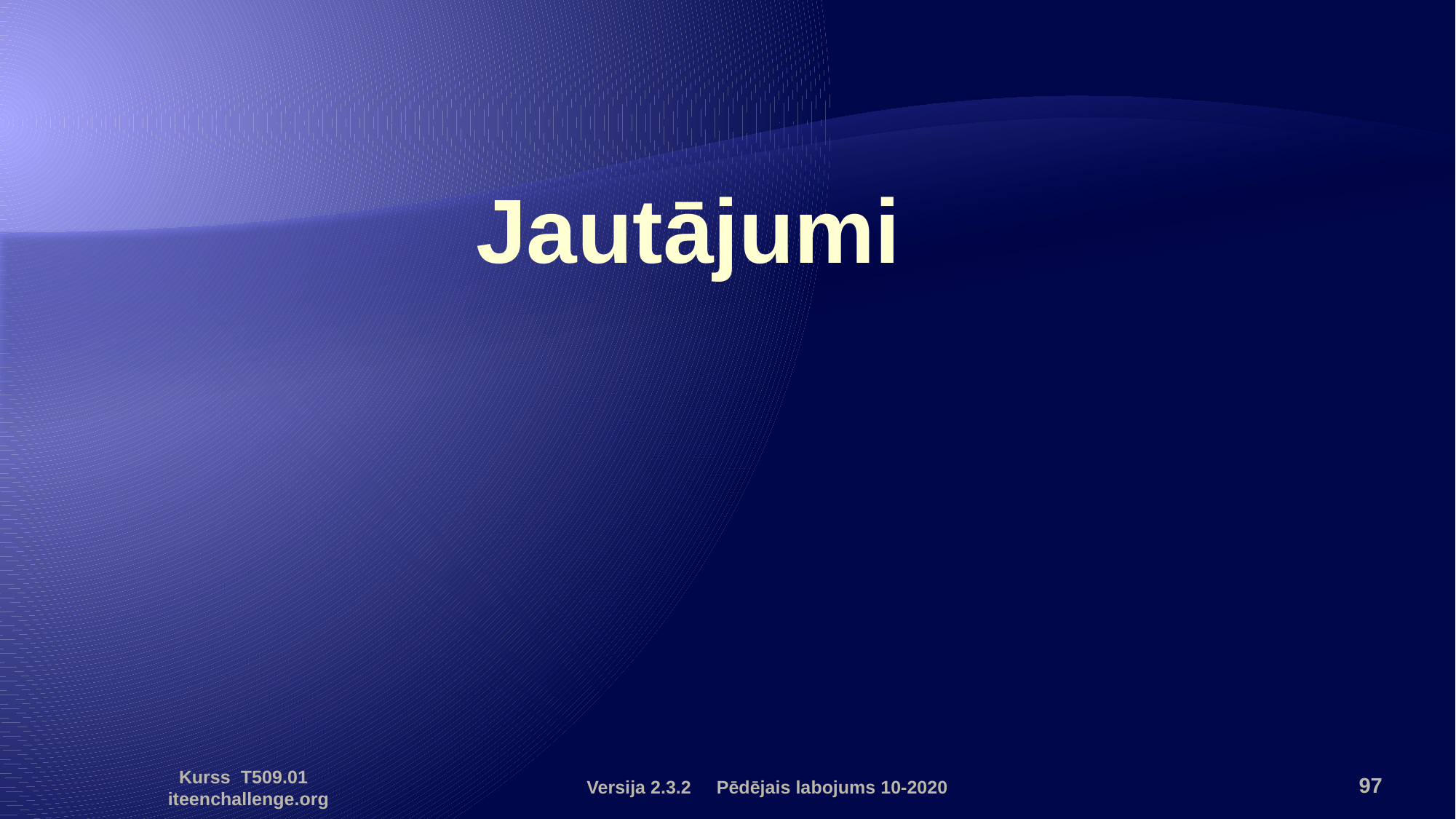

# Jautājumi
Versija 2.3.2     Pēdējais labojums 10-2020
97
Kurss  T509.01   iteenchallenge.org